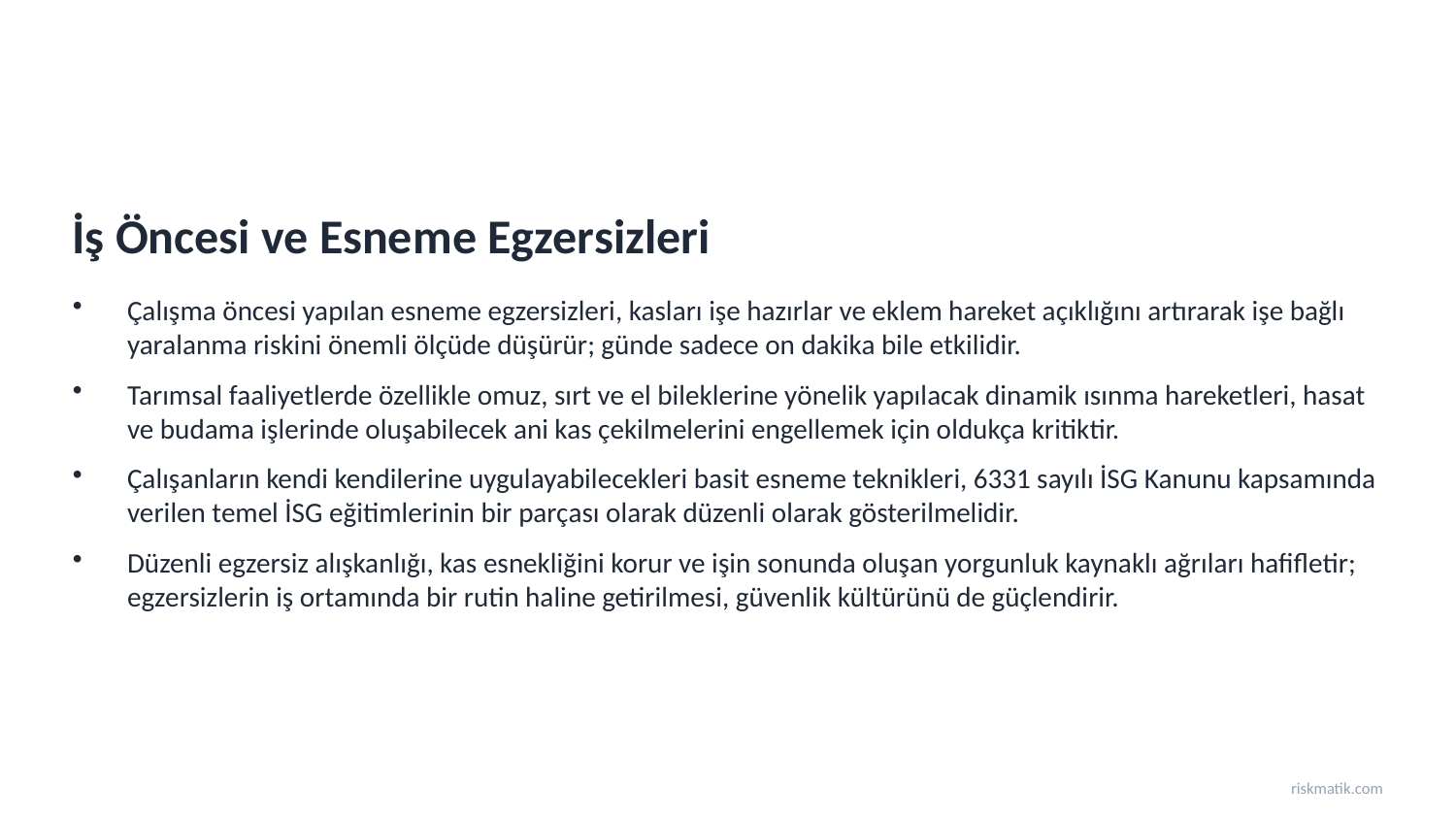

İş Öncesi ve Esneme Egzersizleri
Çalışma öncesi yapılan esneme egzersizleri, kasları işe hazırlar ve eklem hareket açıklığını artırarak işe bağlı yaralanma riskini önemli ölçüde düşürür; günde sadece on dakika bile etkilidir.
Tarımsal faaliyetlerde özellikle omuz, sırt ve el bileklerine yönelik yapılacak dinamik ısınma hareketleri, hasat ve budama işlerinde oluşabilecek ani kas çekilmelerini engellemek için oldukça kritiktir.
Çalışanların kendi kendilerine uygulayabilecekleri basit esneme teknikleri, 6331 sayılı İSG Kanunu kapsamında verilen temel İSG eğitimlerinin bir parçası olarak düzenli olarak gösterilmelidir.
Düzenli egzersiz alışkanlığı, kas esnekliğini korur ve işin sonunda oluşan yorgunluk kaynaklı ağrıları hafifletir; egzersizlerin iş ortamında bir rutin haline getirilmesi, güvenlik kültürünü de güçlendirir.
riskmatik.com